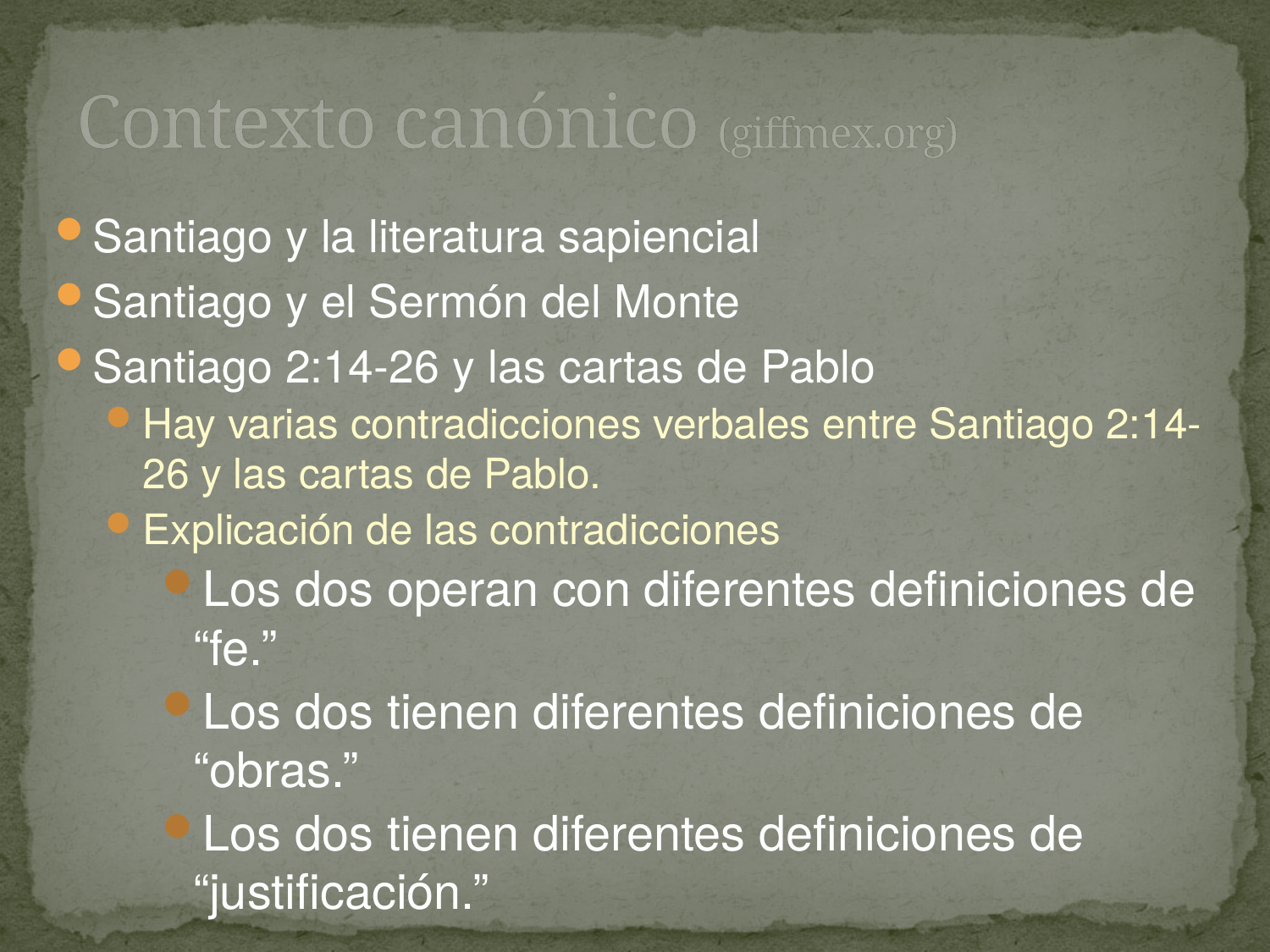

# Contexto canónico (giffmex.org)
Santiago y la literatura sapiencial
Santiago y el Sermón del Monte
Santiago 2:14-26 y las cartas de Pablo
Hay varias contradicciones verbales entre Santiago 2:14-26 y las cartas de Pablo.
Explicación de las contradicciones
Los dos operan con diferentes definiciones de “fe.”
Los dos tienen diferentes definiciones de “obras.”
Los dos tienen diferentes definiciones de “justificación.”